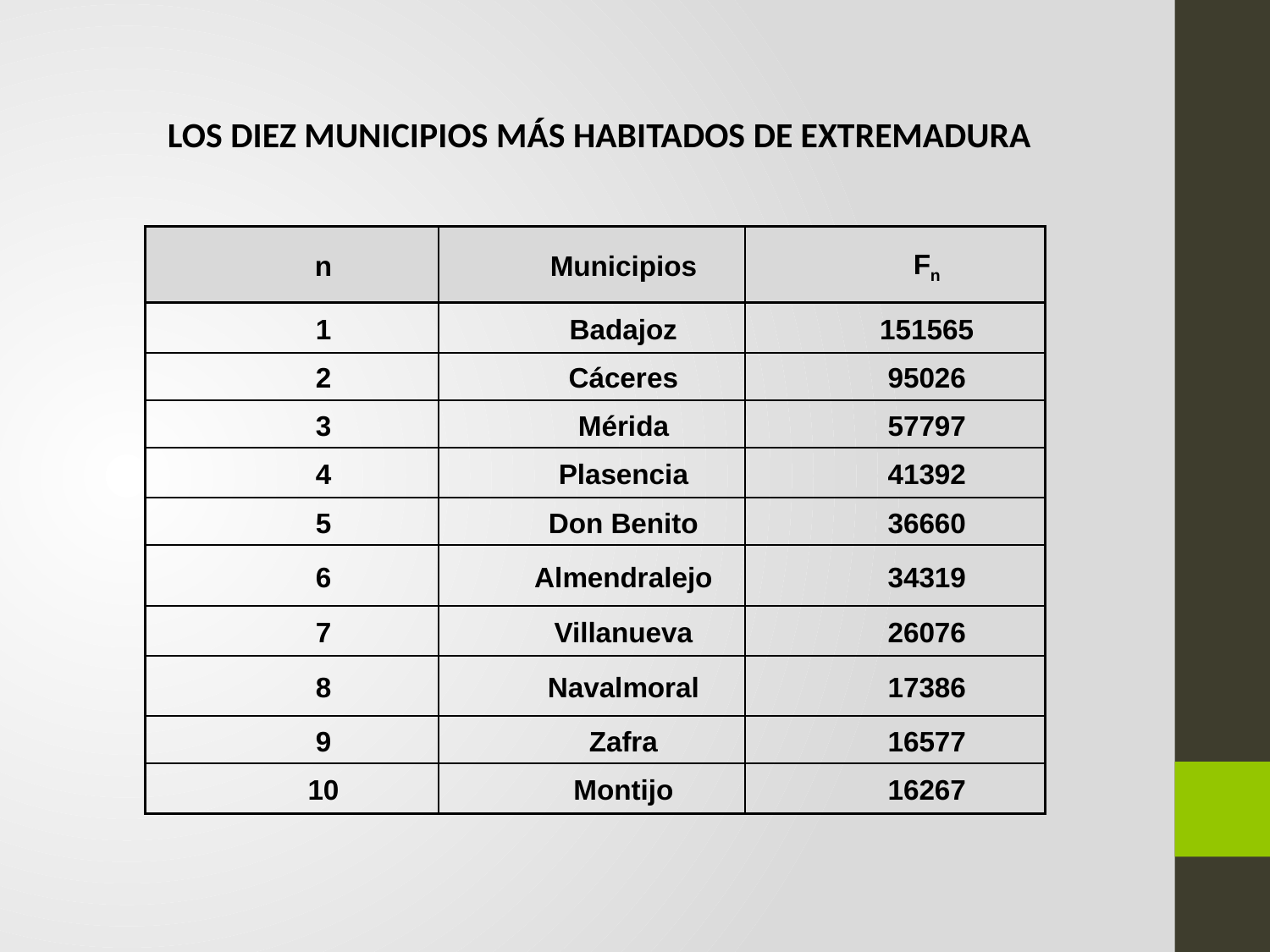

LOS DIEZ MUNICIPIOS MÁS HABITADOS DE EXTREMADURA

| n | Municipios | Fn |
| --- | --- | --- |
| 1 | Badajoz | 151565 |
| 2 | Cáceres | 95026 |
| 3 | Mérida | 57797 |
| 4 | Plasencia | 41392 |
| 5 | Don Benito | 36660 |
| 6 | Almendralejo | 34319 |
| 7 | Villanueva | 26076 |
| 8 | Navalmoral | 17386 |
| 9 | Zafra | 16577 |
| 10 | Montijo | 16267 |